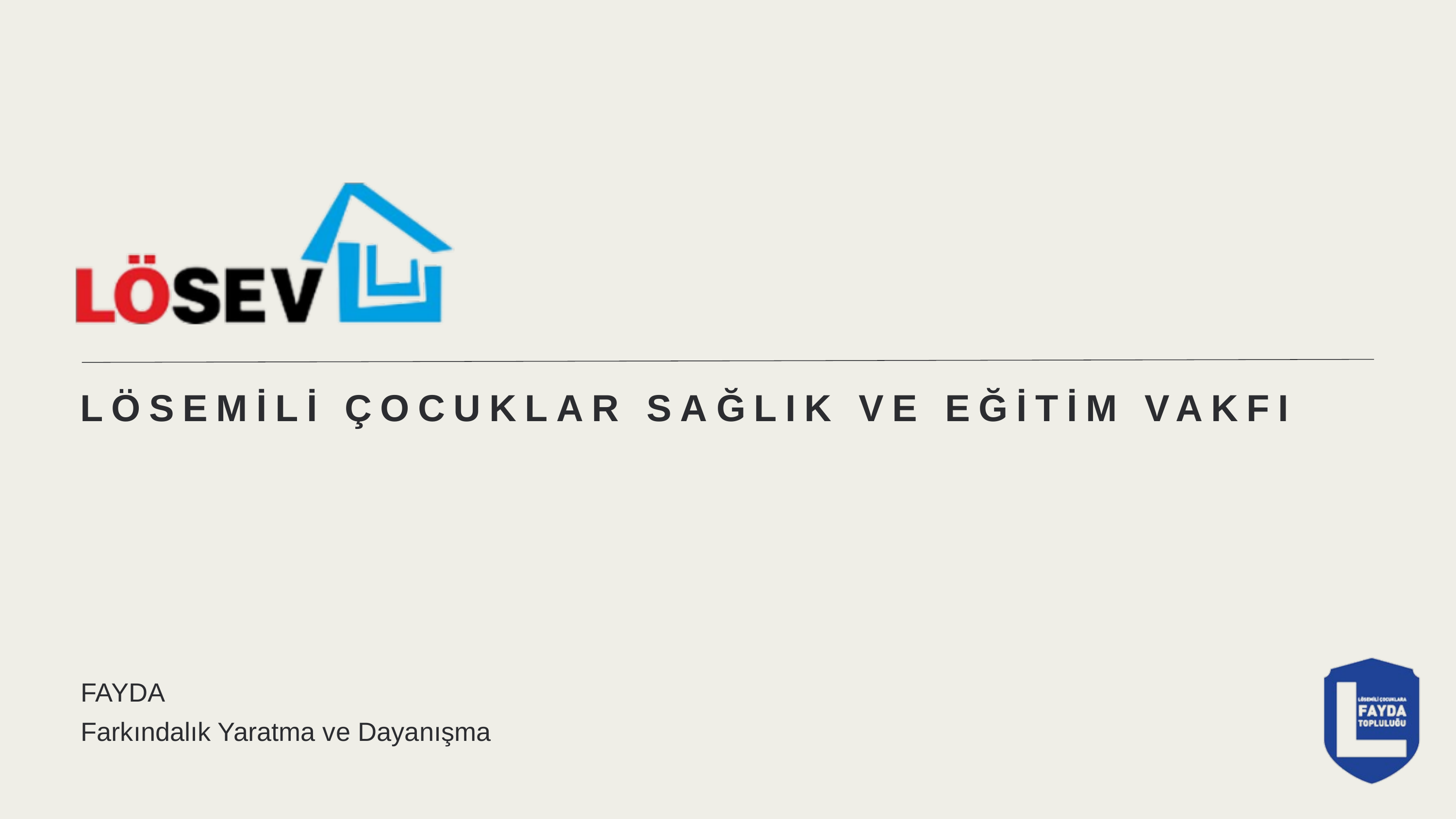

LÖSEMİLİ ÇOCUKLAR SAĞLIK VE EĞİTİM VAKFI

FAYDA
Farkındalık Yaratma ve Dayanışma